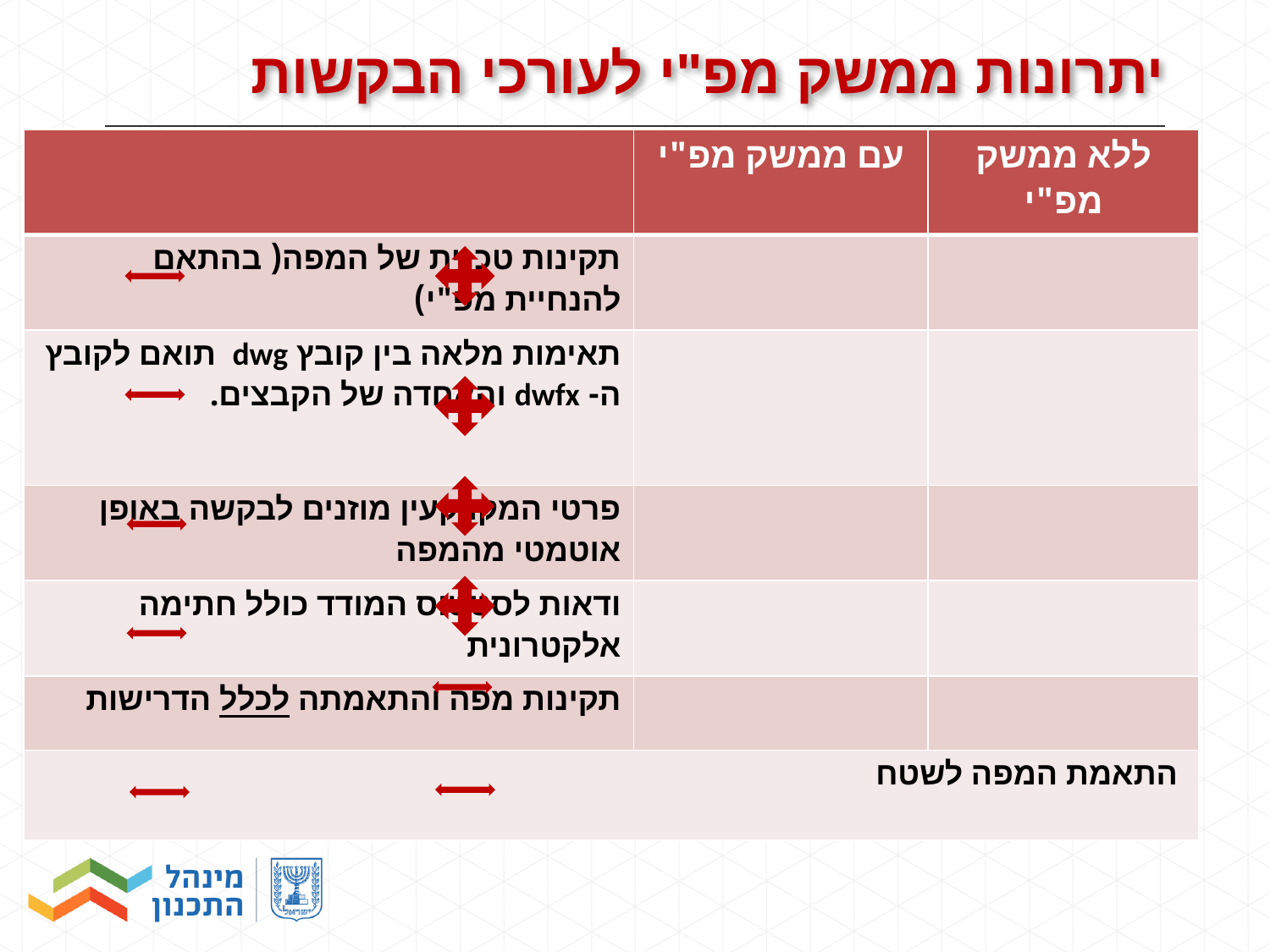

# יתרונות ממשק מפ"י לעורכי הבקשות
|  | עם ממשק מפ"י | ללא ממשק מפ"י |
| --- | --- | --- |
| תקינות טכנית של המפה( בהתאם להנחיית מפ"י) |  |  |
| תאימות מלאה בין קובץ dwg  תואם לקובץ ה- dwfx והאחדה של הקבצים. |  |  |
| פרטי המקרקעין מוזנים לבקשה באופן אוטמטי מהמפה |  |  |
| ודאות לסטטוס המודד כולל חתימה אלקטרונית |  |  |
| תקינות מפה והתאמתה לכלל הדרישות |  |  |
| התאמת המפה לשטח |  |  |